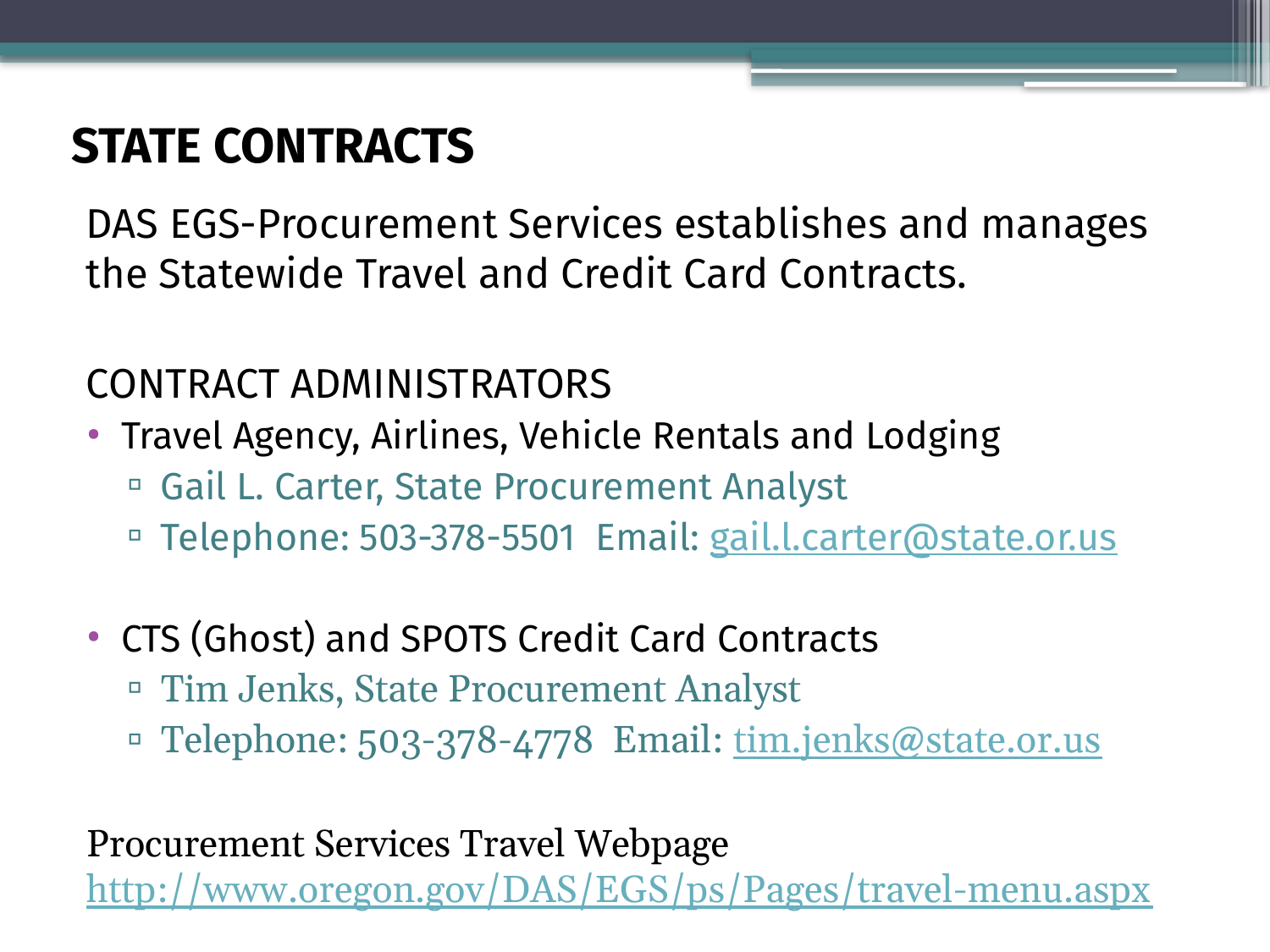

# STATE CONTRACTS
DAS EGS-Procurement Services establishes and manages the Statewide Travel and Credit Card Contracts.

CONTRACT ADMINISTRATORS
Travel Agency, Airlines, Vehicle Rentals and Lodging
Gail L. Carter, State Procurement Analyst
Telephone: 503-378-5501  Email: gail.l.carter@state.or.us

CTS (Ghost) and SPOTS Credit Card Contracts
Tim Jenks, State Procurement Analyst
Telephone: 503-378-4778  Email: tim.jenks@state.or.us

Procurement Services Travel Webpage http://www.oregon.gov/DAS/EGS/ps/Pages/travel-menu.aspx